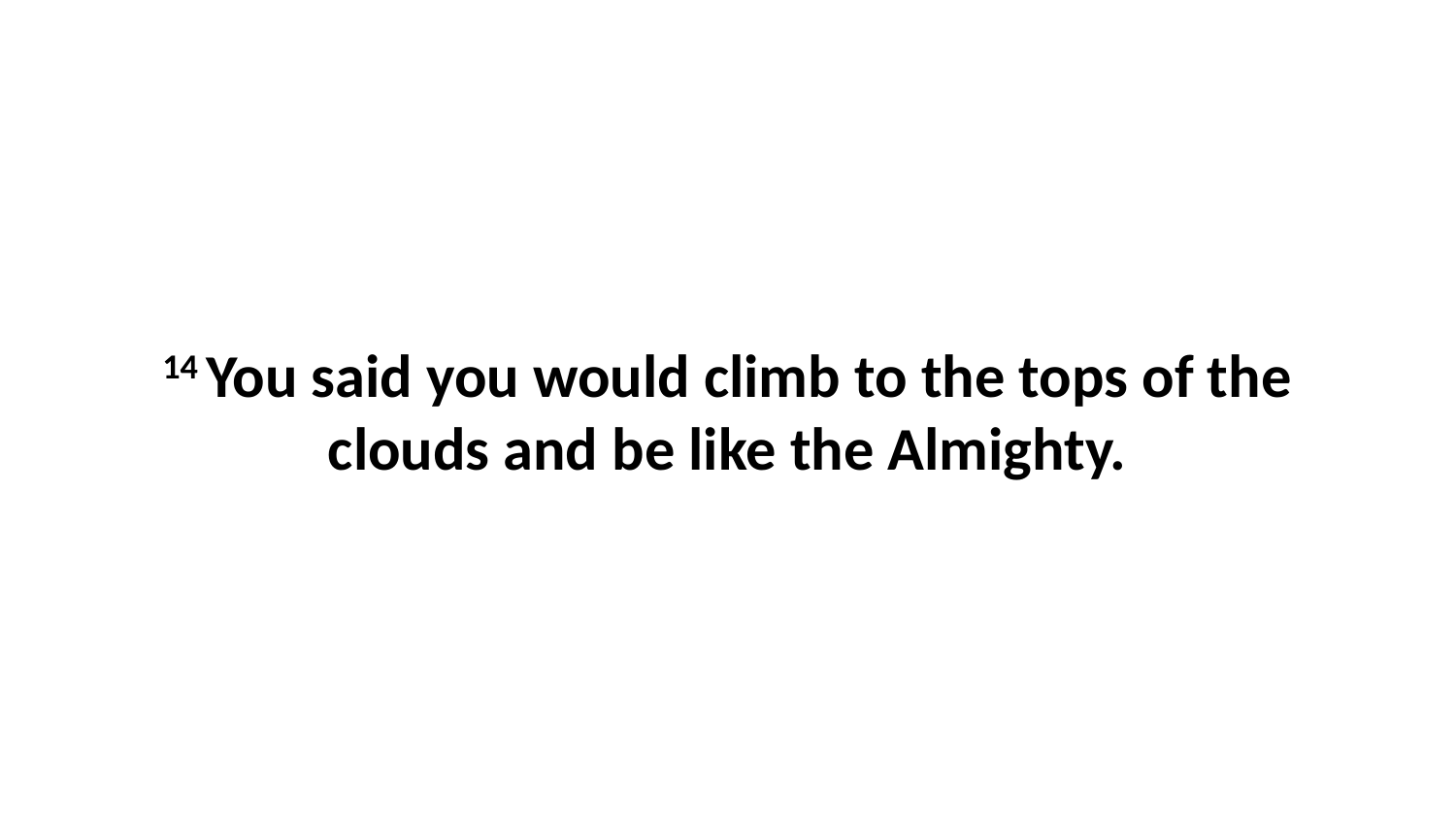

14 You said you would climb to the tops of the clouds and be like the Almighty.